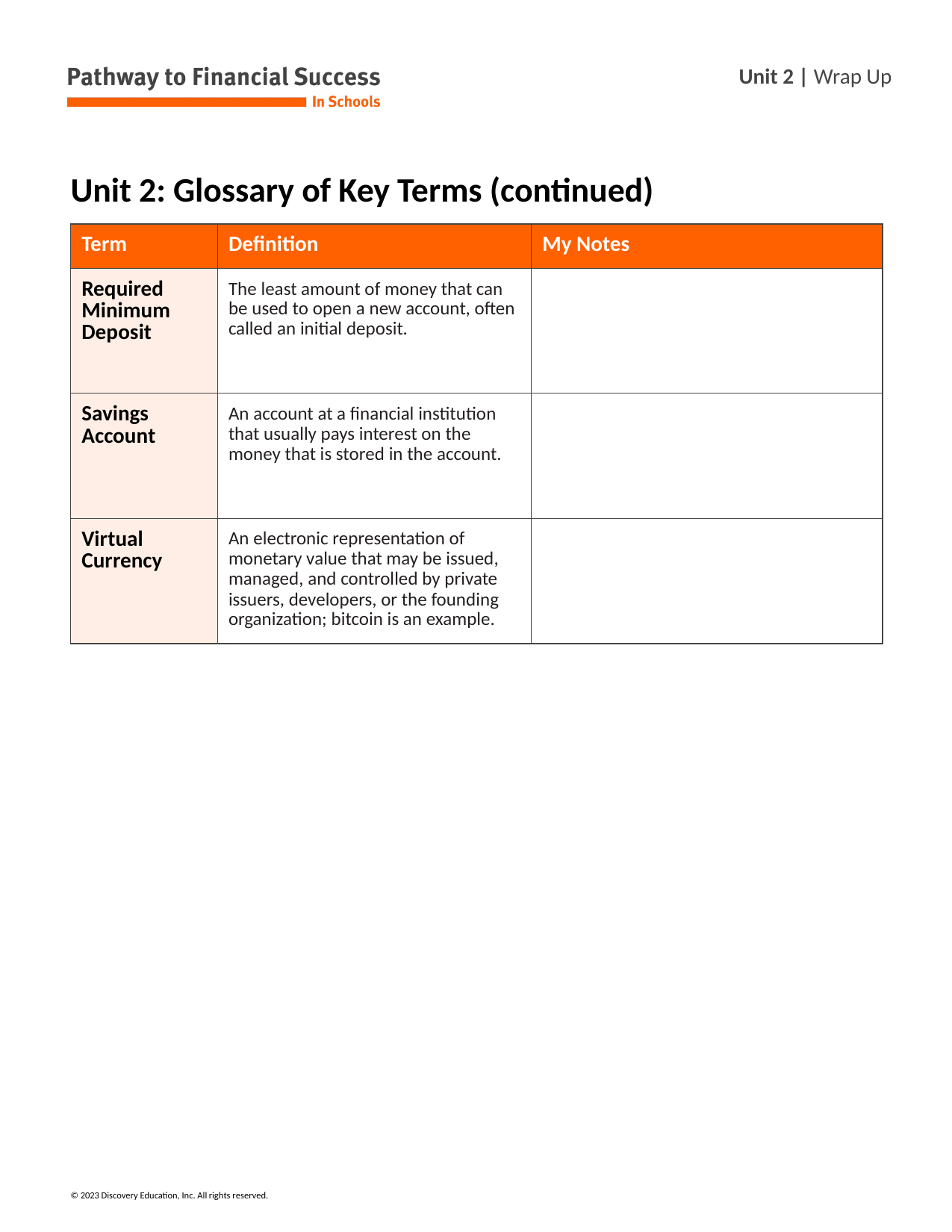

# Unit 2: Glossary of Key Terms (continued)
| Term | Definition | My Notes |
| --- | --- | --- |
| Required Minimum Deposit | The least amount of money that can be used to open a new account, often called an initial deposit. |  |
| Savings Account | An account at a financial institution that usually pays interest on the money that is stored in the account. |  |
| Virtual Currency | An electronic representation of monetary value that may be issued, managed, and controlled by private issuers, developers, or the founding organization; bitcoin is an example. |  |